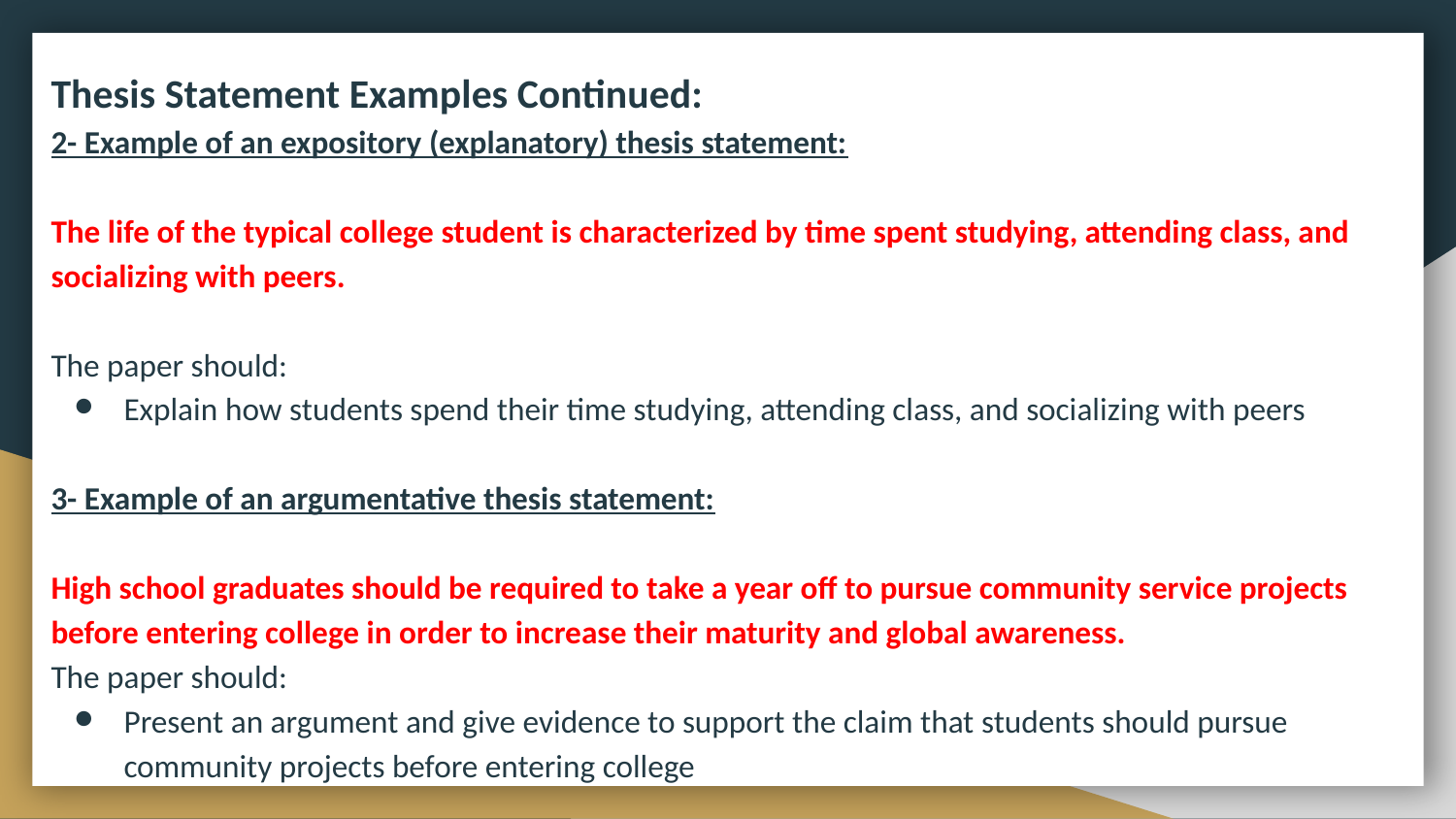

Thesis Statement Examples Continued:
2- Example of an expository (explanatory) thesis statement:

The life of the typical college student is characterized by time spent studying, attending class, and socializing with peers.

The paper should:
Explain how students spend their time studying, attending class, and socializing with peers

3- Example of an argumentative thesis statement:

High school graduates should be required to take a year off to pursue community service projects before entering college in order to increase their maturity and global awareness.
The paper should:
Present an argument and give evidence to support the claim that students should pursue community projects before entering college